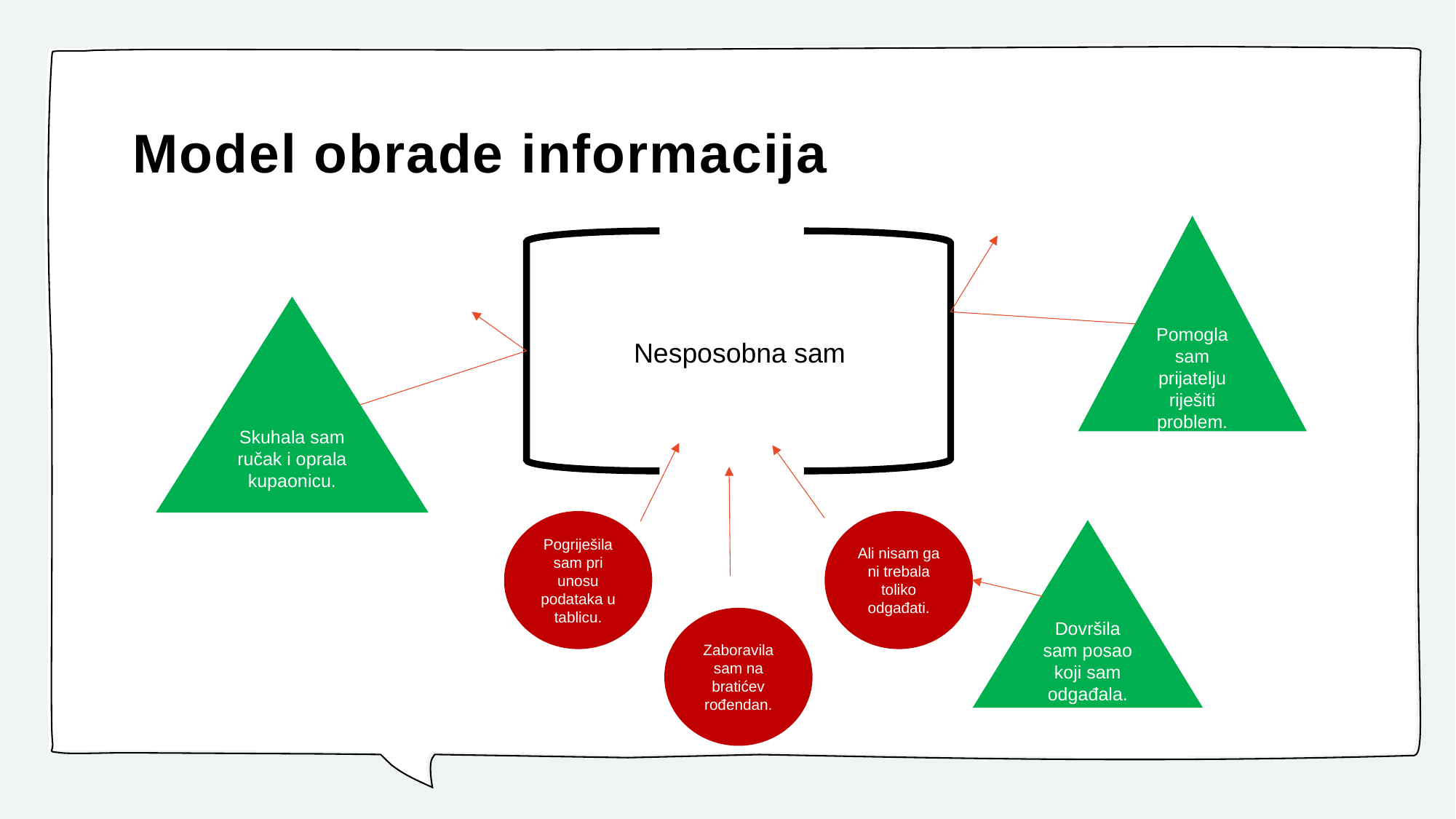

# Model obrade informacija
Pomogla sam prijatelju riješiti problem.

Skuhala sam ručak i oprala kupaonicu.
Nesposobna sam
Pogriješila sam pri unosu podataka u tablicu.
Ali nisam ga ni trebala toliko odgađati.
Dovršila sam posao koji sam odgađala.
Zaboravila sam na bratićev rođendan.